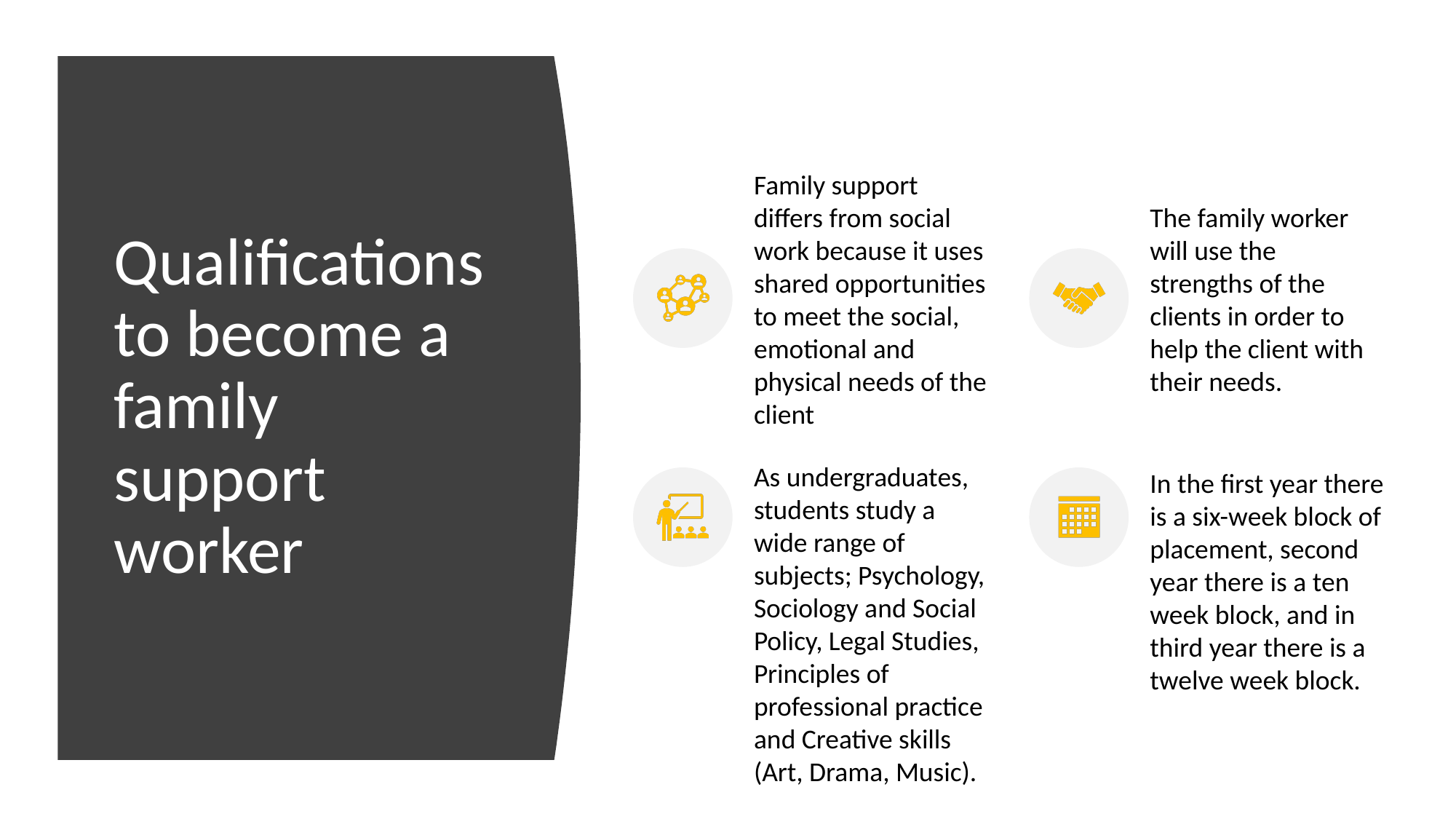

Family support differs from social work because it uses shared opportunities to meet the social, emotional and physical needs of the client
The family worker will use the strengths of the clients in order to help the client with their needs.

As undergraduates, students study a wide range of subjects; Psychology, Sociology and Social Policy, Legal Studies, Principles of professional practice and Creative skills (Art, Drama, Music).

In the first year there is a six-week block of placement, second year there is a ten week block, and in third year there is a twelve week block.

# Qualifications to become a family support worker